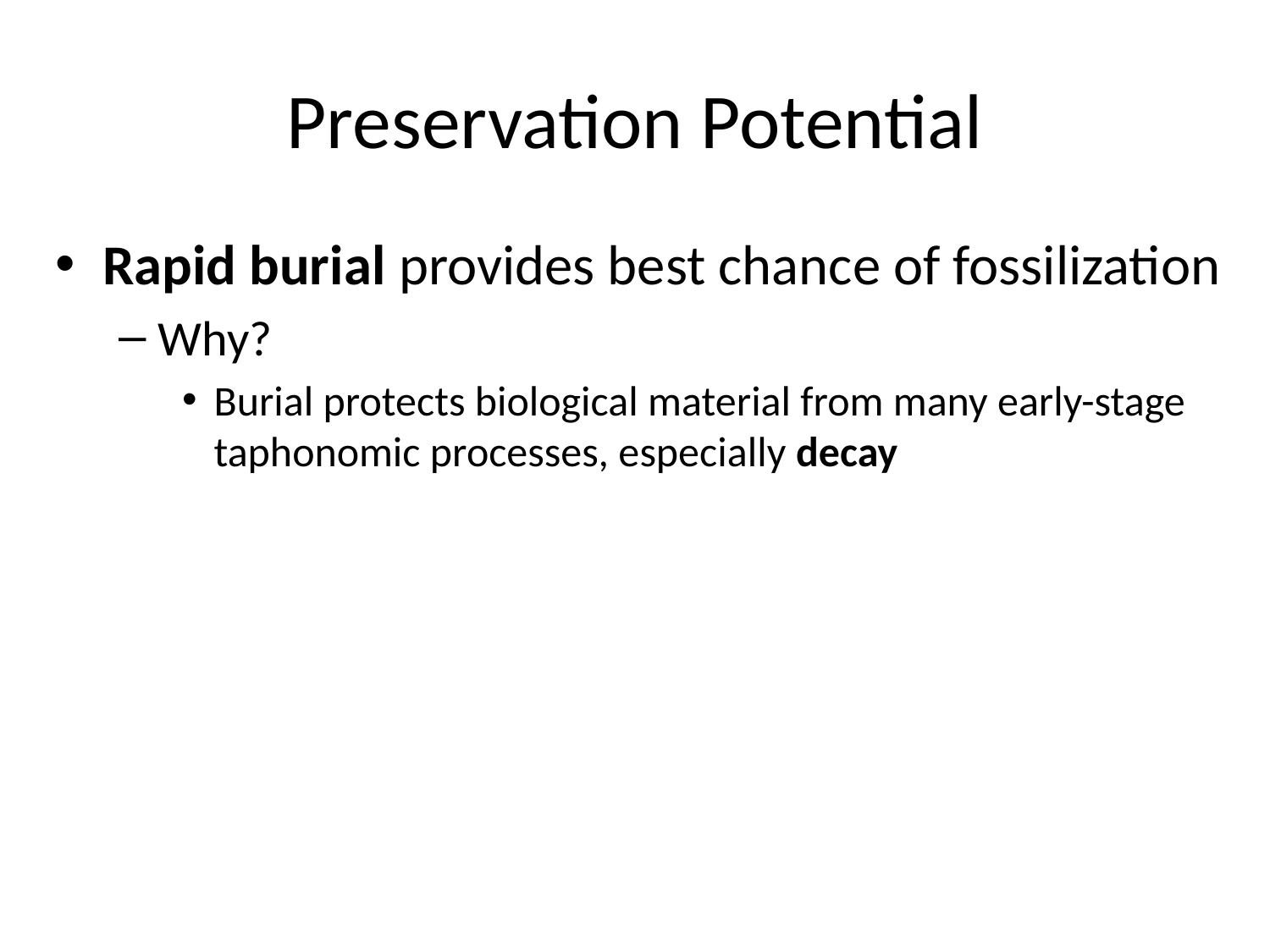

# Preservation Potential
Rapid burial provides best chance of fossilization
Why?
Burial protects biological material from many early-stage taphonomic processes, especially decay